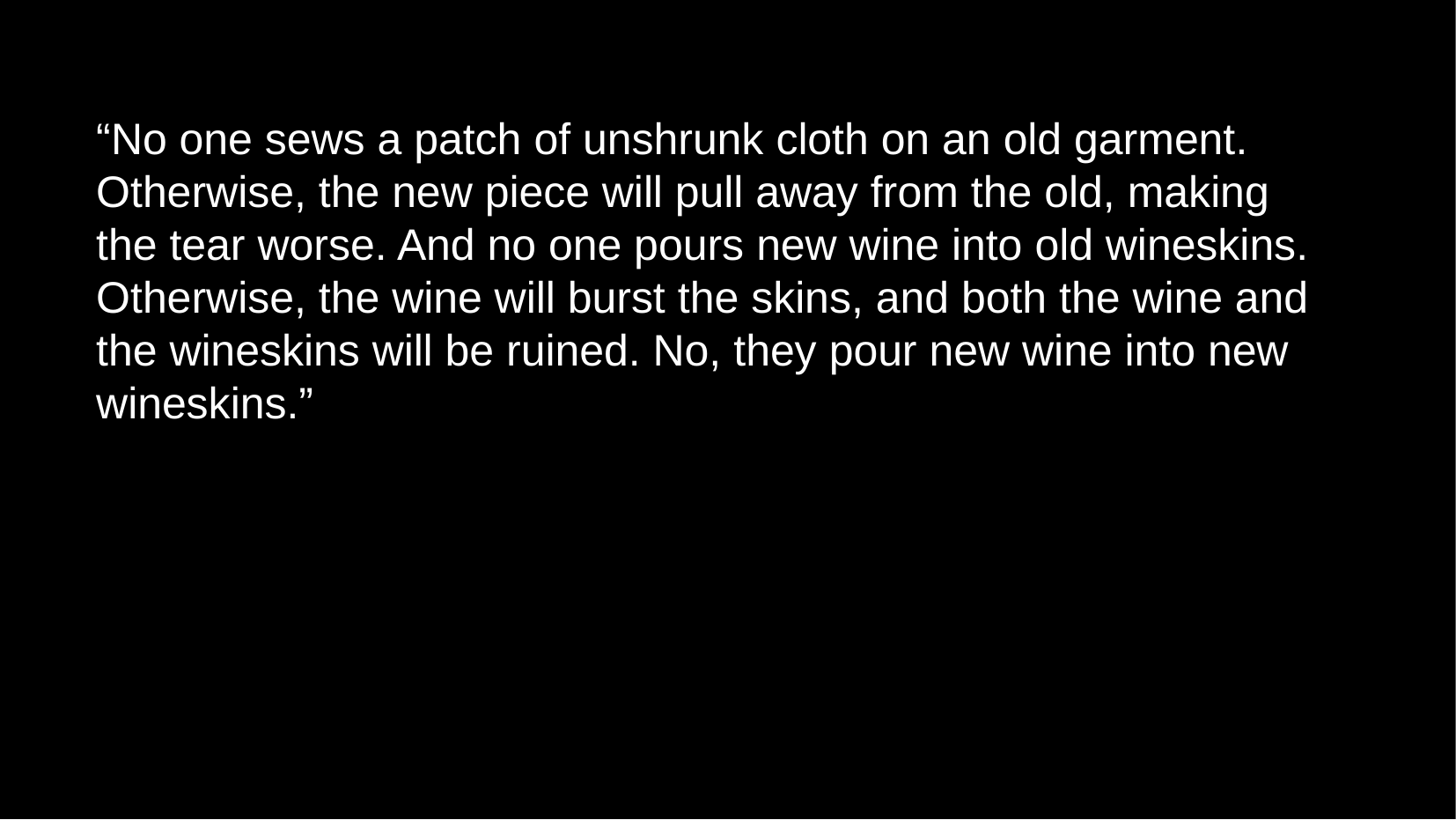

“No one sews a patch of unshrunk cloth on an old garment. Otherwise, the new piece will pull away from the old, making the tear worse. And no one pours new wine into old wineskins. Otherwise, the wine will burst the skins, and both the wine and the wineskins will be ruined. No, they pour new wine into new wineskins.”